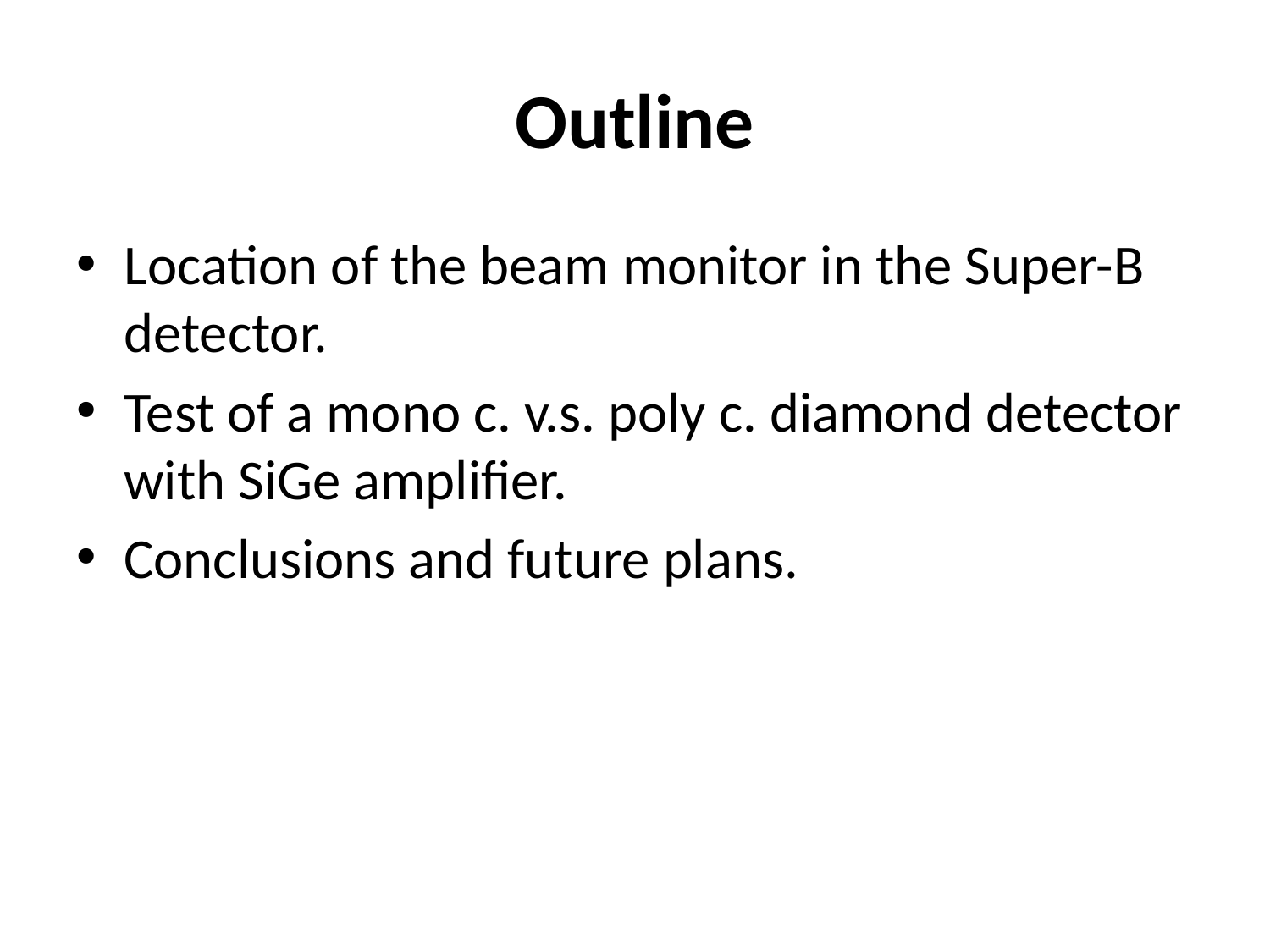

# Outline
Location of the beam monitor in the Super-B detector.
Test of a mono c. v.s. poly c. diamond detector with SiGe amplifier.
Conclusions and future plans.